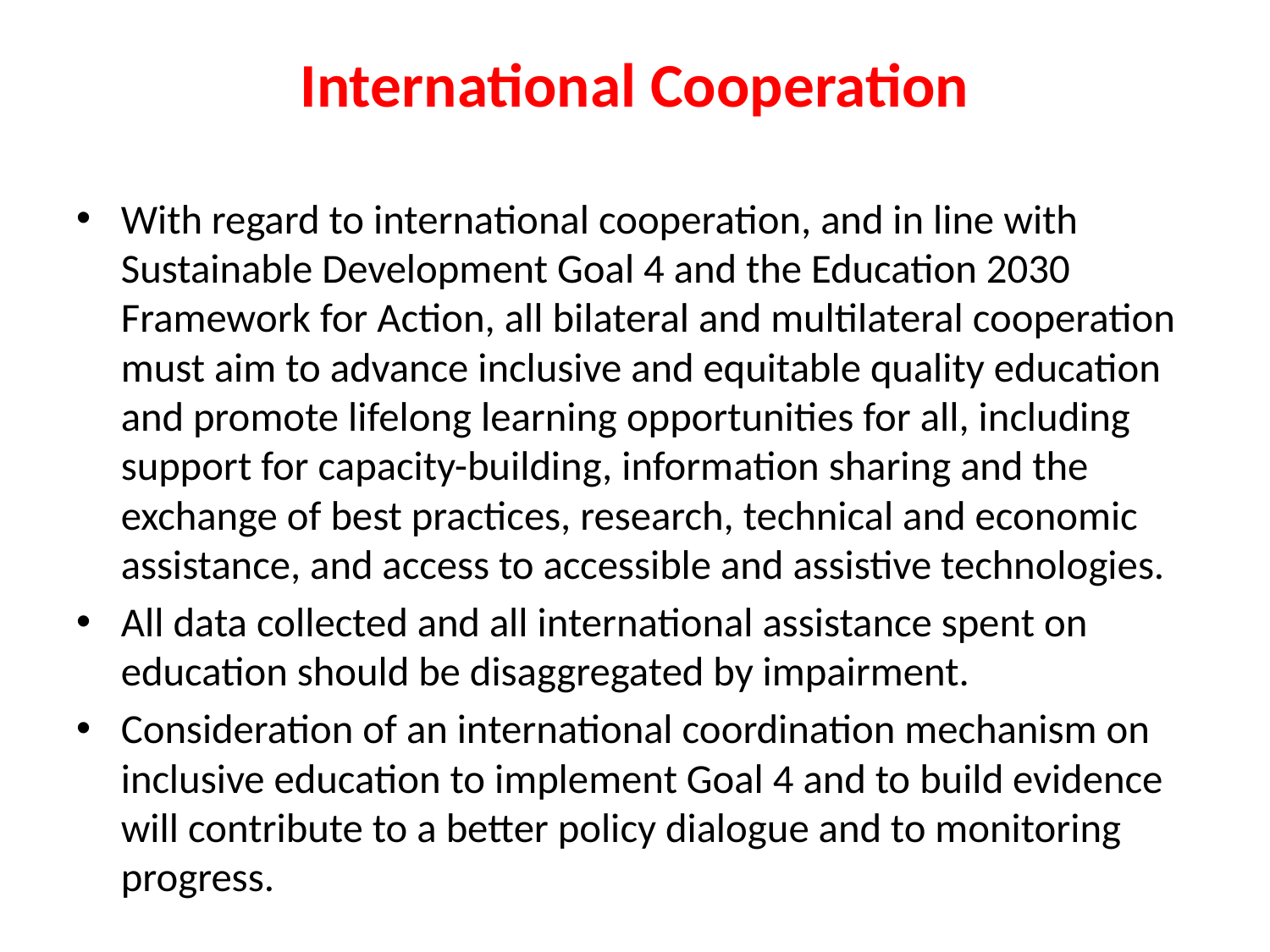

# International Cooperation
With regard to international cooperation, and in line with Sustainable Development Goal 4 and the Education 2030 Framework for Action, all bilateral and multilateral cooperation must aim to advance inclusive and equitable quality education and promote lifelong learning opportunities for all, including support for capacity-building, information sharing and the exchange of best practices, research, technical and economic assistance, and access to accessible and assistive technologies.
All data collected and all international assistance spent on education should be disaggregated by impairment.
Consideration of an international coordination mechanism on inclusive education to implement Goal 4 and to build evidence will contribute to a better policy dialogue and to monitoring progress.